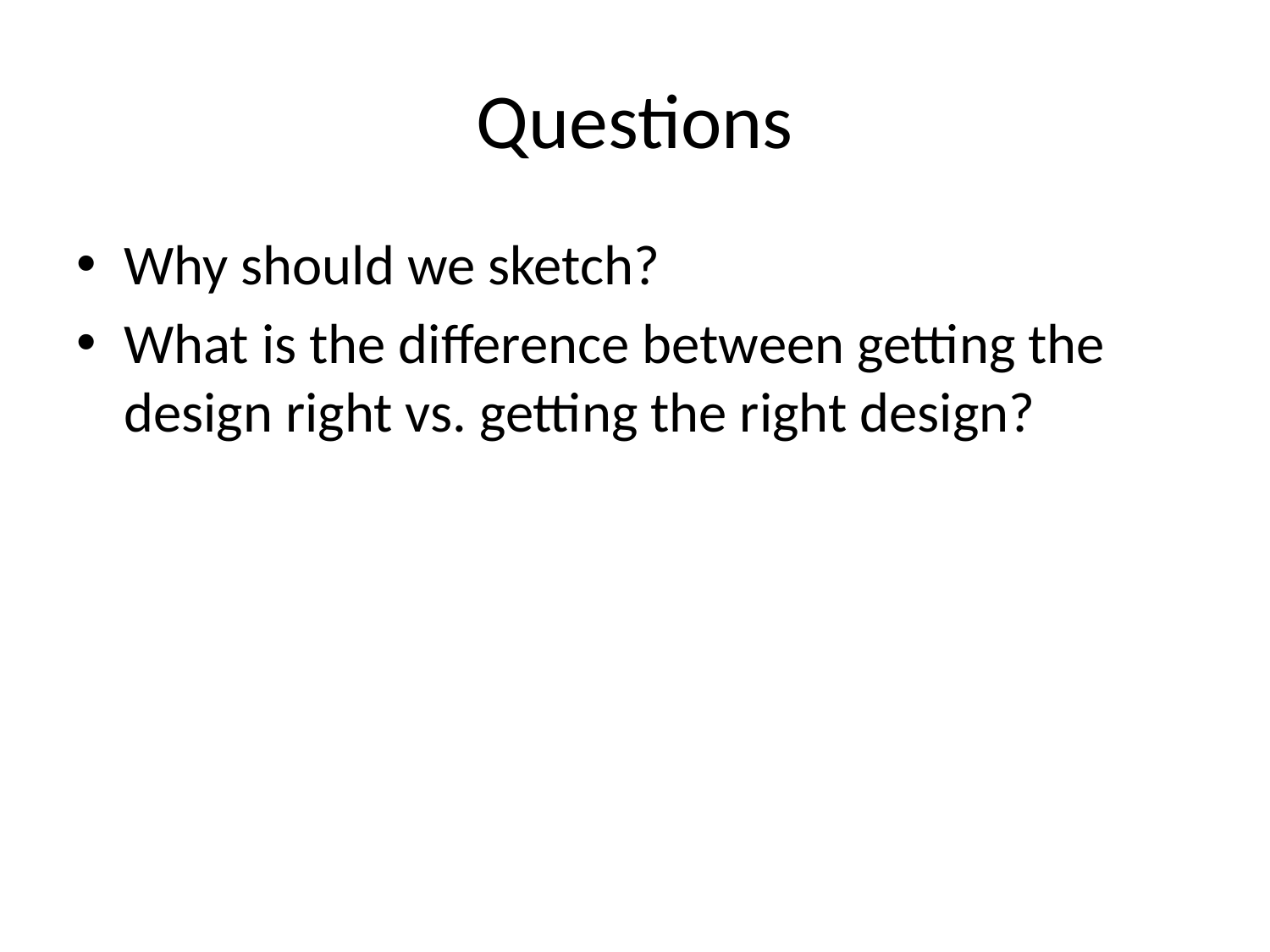

# Questions
Why should we sketch?
What is the difference between getting the design right vs. getting the right design?